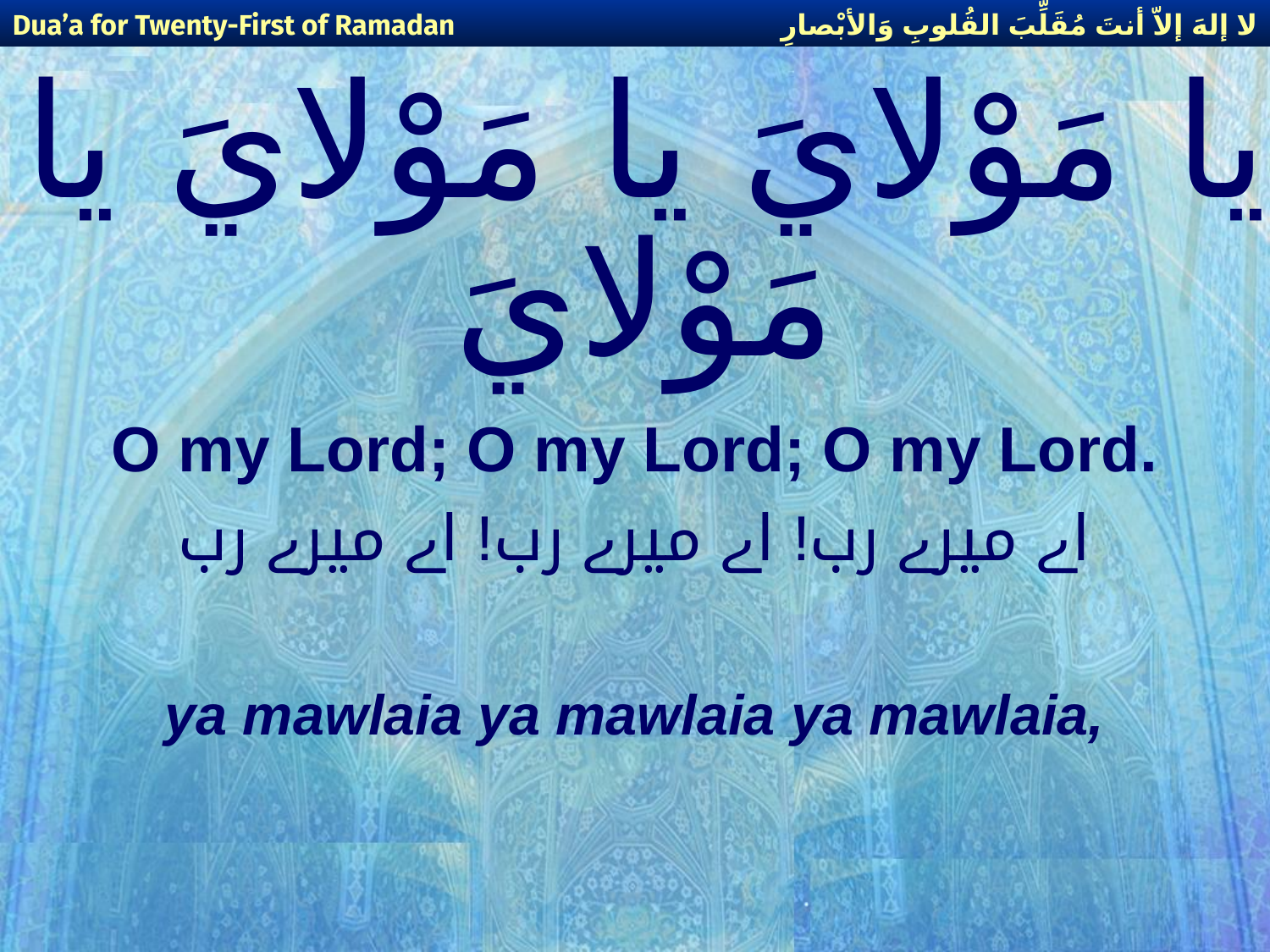

لا إلهَ إلاّ أنتَ مُقَلِّبَ القُلوبِ وَالأبْصارِ
Dua’a for Twenty-First of Ramadan
# يا مَوْلايَ يا مَوْلايَ يا مَوْلايَ
O my Lord; O my Lord; O my Lord.
اے میرے رب! اے میرے رب! اے میرے رب

ya mawlaia ya mawlaia ya mawlaia,